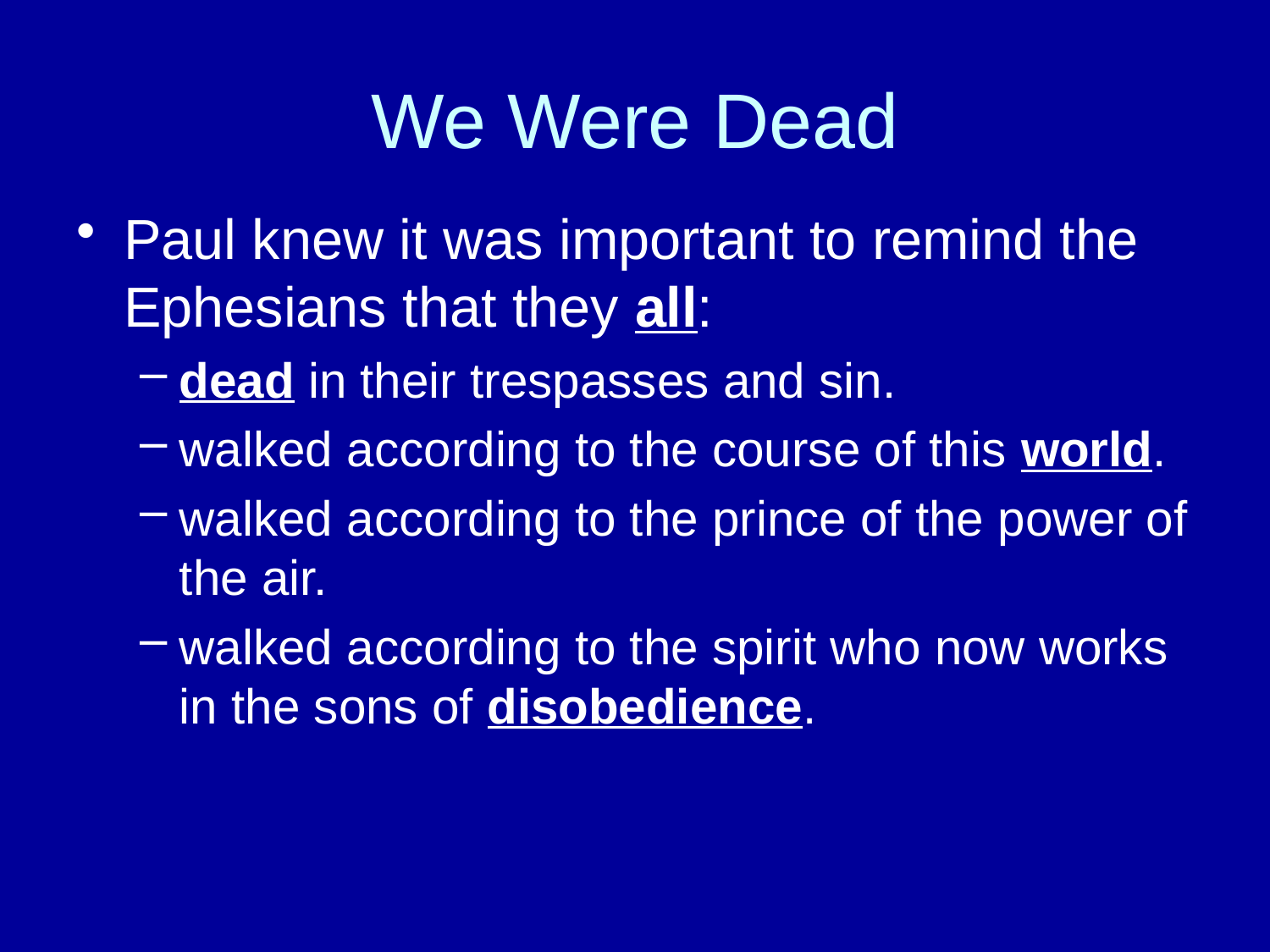

# We Were Dead
Paul knew it was important to remind the Ephesians that they all:
dead in their trespasses and sin.
walked according to the course of this world.
walked according to the prince of the power of the air.
walked according to the spirit who now works in the sons of disobedience.